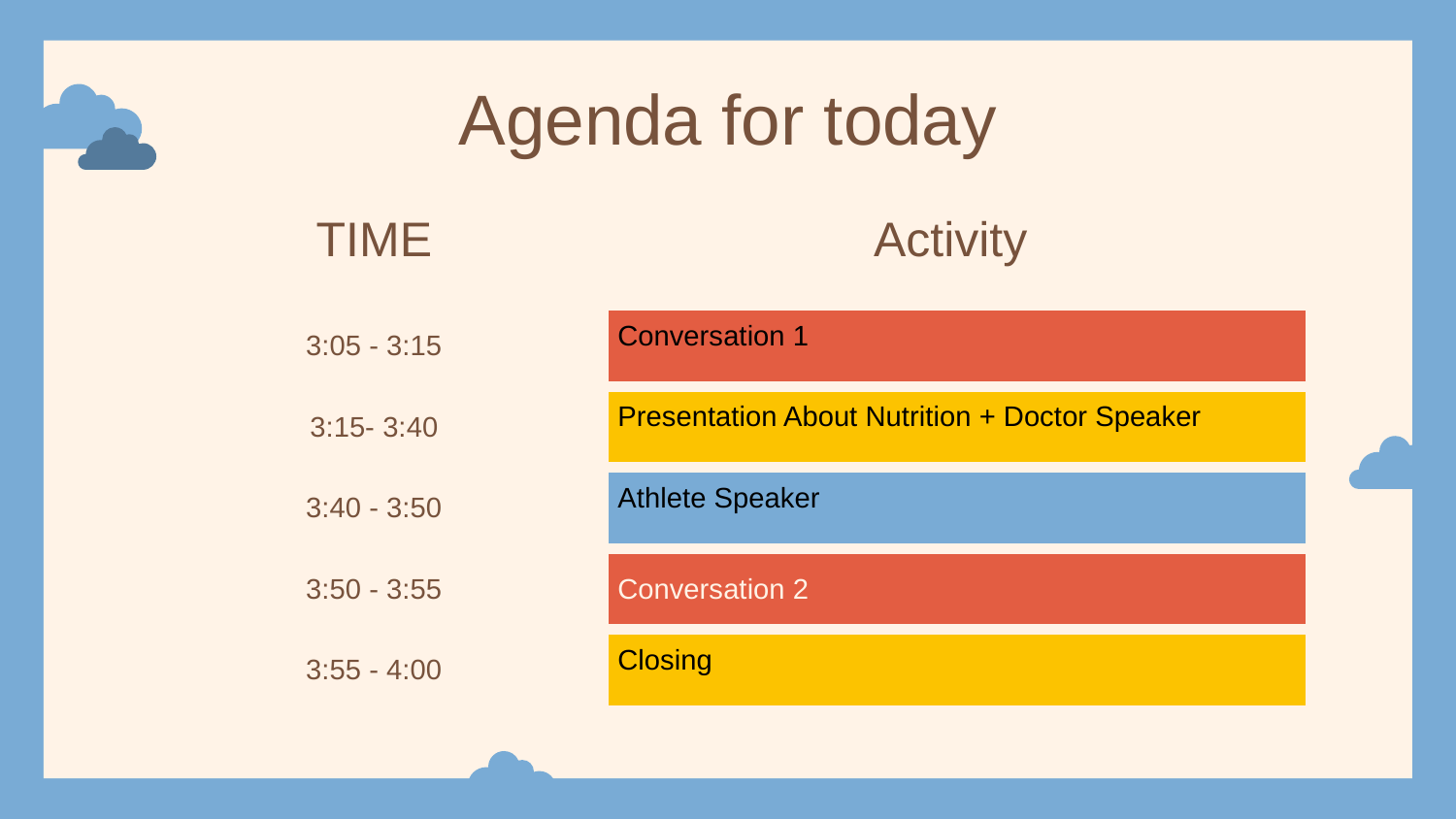

# Agenda for today

| TIME | Activity |
| --- | --- |
| 3:05 - 3:15 | Conversation 1 |
| 3:15- 3:40 | Presentation About Nutrition + Doctor Speaker |
| 3:40 - 3:50 | Athlete Speaker |
| 3:50 - 3:55 | Conversation 2 |
| 3:55 - 4:00 | Closing |